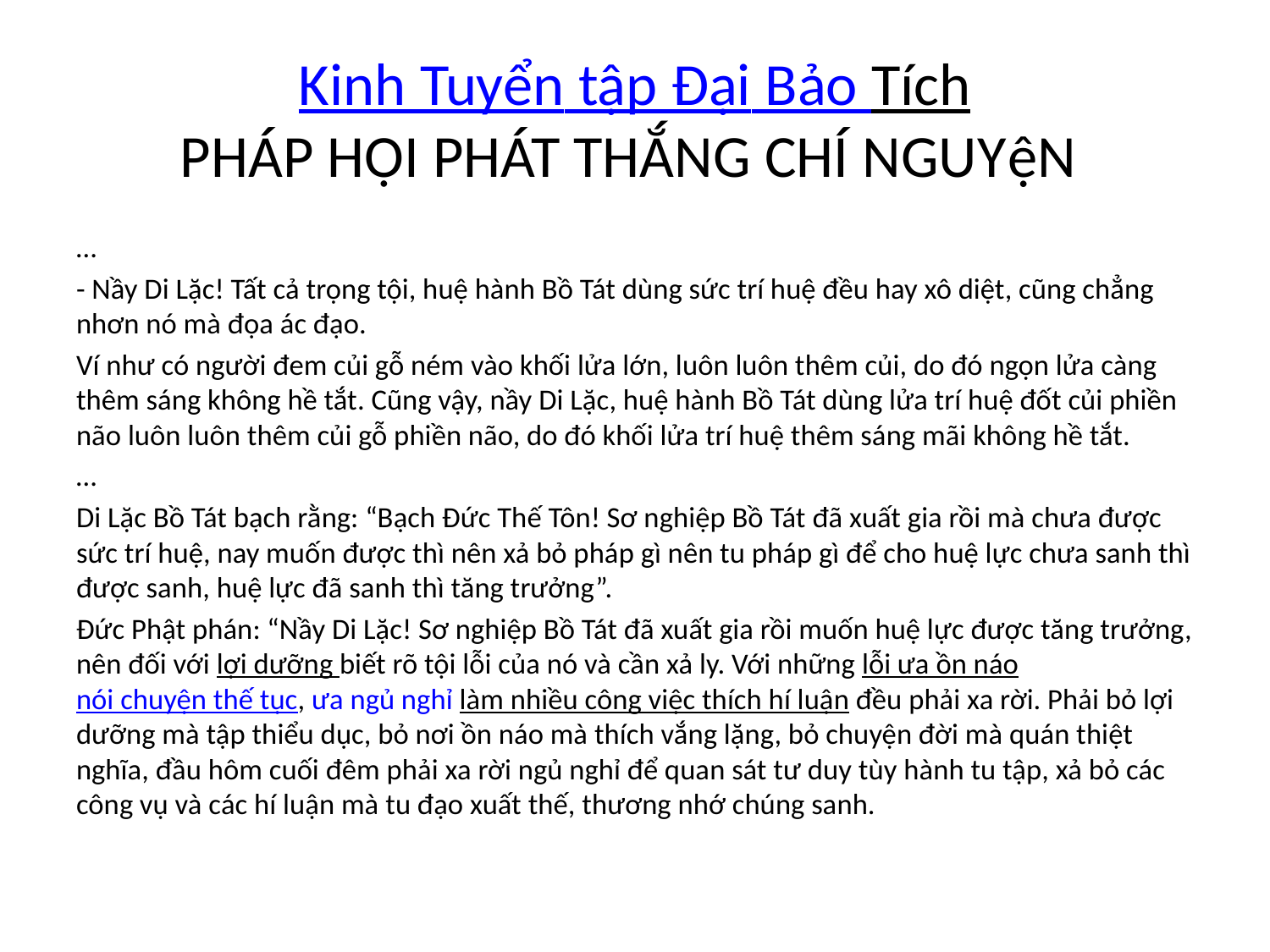

# Kinh Tuyển tập Đại Bảo Tích PHÁP HỘI PHÁT THẮNG CHÍ NGUYệN
…
- Nầy Di Lặc! Tất cả trọng tội, huệ hành Bồ Tát dùng sức trí huệ đều hay xô diệt, cũng chẳng nhơn nó mà đọa ác đạo.
Ví như có người đem củi gỗ ném vào khối lửa lớn, luôn luôn thêm củi, do đó ngọn lửa càng thêm sáng không hề tắt. Cũng vậy, nầy Di Lặc, huệ hành Bồ Tát dùng lửa trí huệ đốt củi phiền não luôn luôn thêm củi gỗ phiền não, do đó khối lửa trí huệ thêm sáng mãi không hề tắt.
…
Di Lặc Bồ Tát bạch rằng: “Bạch Đức Thế Tôn! Sơ nghiệp Bồ Tát đã xuất gia rồi mà chưa được sức trí huệ, nay muốn được thì nên xả bỏ pháp gì nên tu pháp gì để cho huệ lực chưa sanh thì được sanh, huệ lực đã sanh thì tăng trưởng”.
Đức Phật phán: “Nầy Di Lặc! Sơ nghiệp Bồ Tát đã xuất gia rồi muốn huệ lực được tăng trưởng, nên đối với lợi dưỡng biết rõ tội lỗi của nó và cần xả ly. Với những lỗi ưa ồn náo nói chuyện thế tục, ưa ngủ nghỉ làm nhiều công việc thích hí luận đều phải xa rời. Phải bỏ lợi dưỡng mà tập thiểu dục, bỏ nơi ồn náo mà thích vắng lặng, bỏ chuyện đời mà quán thiệt nghĩa, đầu hôm cuối đêm phải xa rời ngủ nghỉ để quan sát tư duy tùy hành tu tập, xả bỏ các công vụ và các hí luận mà tu đạo xuất thế, thương nhớ chúng sanh.